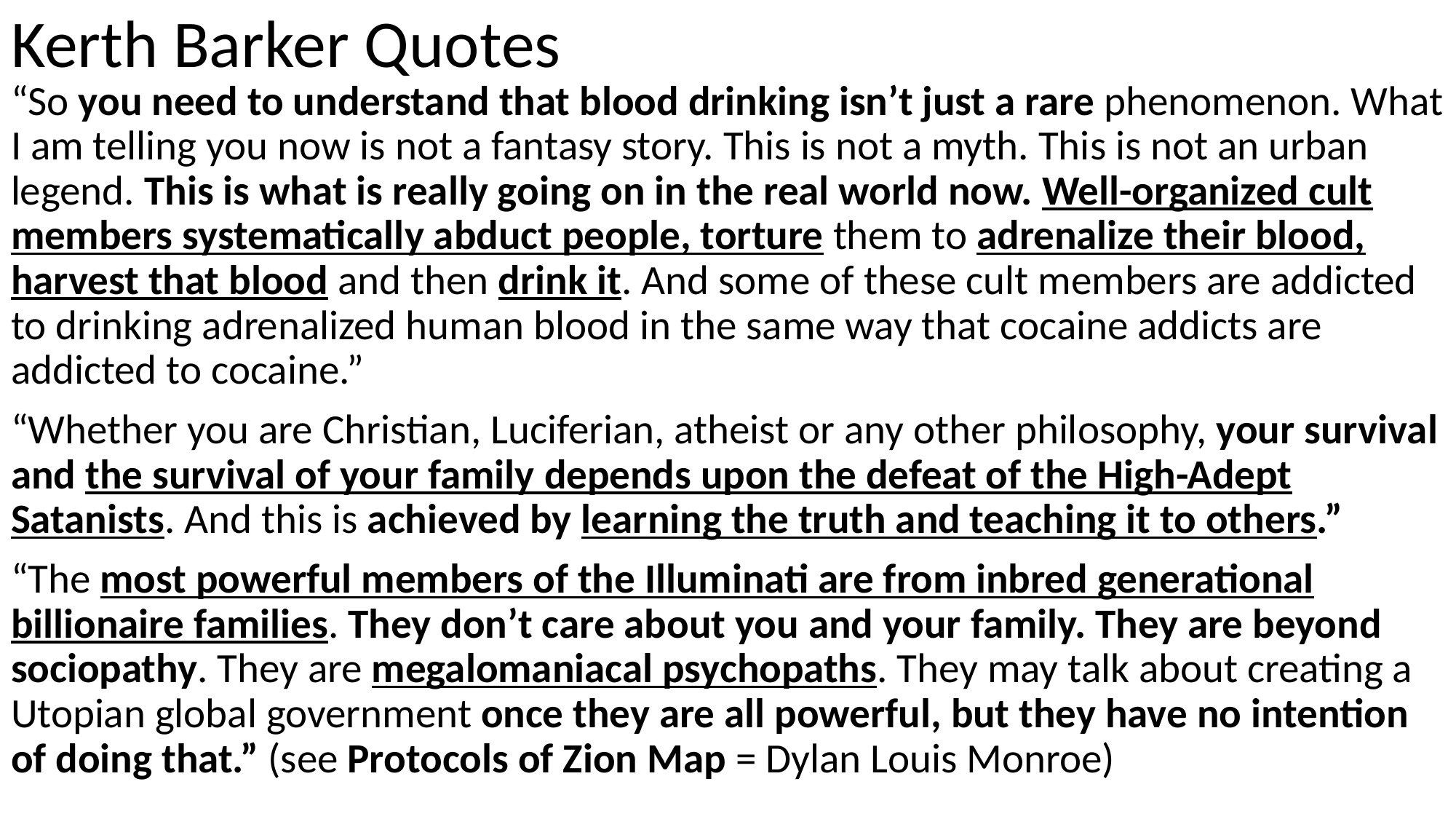

# Kerth Barker Quotes
“So you need to understand that blood drinking isn’t just a rare phenomenon. What I am telling you now is not a fantasy story. This is not a myth. This is not an urban legend. This is what is really going on in the real world now. Well-organized cult members systematically abduct people, torture them to adrenalize their blood, harvest that blood and then drink it. And some of these cult members are addicted to drinking adrenalized human blood in the same way that cocaine addicts are addicted to cocaine.”
“Whether you are Christian, Luciferian, atheist or any other philosophy, your survival and the survival of your family depends upon the defeat of the High-Adept Satanists. And this is achieved by learning the truth and teaching it to others.”
“The most powerful members of the Illuminati are from inbred generational billionaire families. They don’t care about you and your family. They are beyond sociopathy. They are megalomaniacal psychopaths. They may talk about creating a Utopian global government once they are all powerful, but they have no intention of doing that.” (see Protocols of Zion Map = Dylan Louis Monroe)